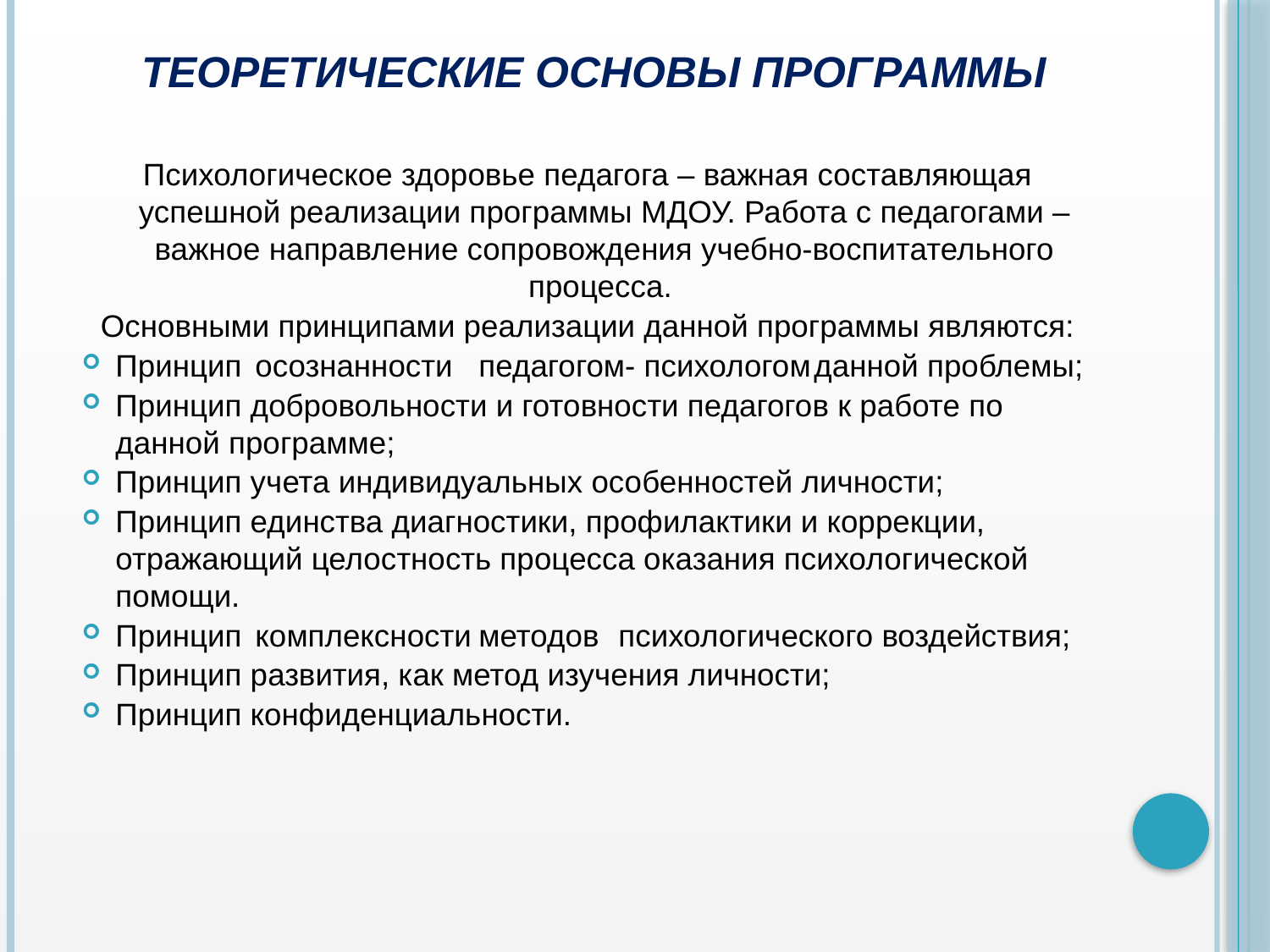

# ТЕОРЕТИЧЕСКИЕ ОСНОВЫ ПРОГРАММЫ
Психологическое здоровье педагога – важная составляющая успешной реализации программы МДОУ. Работа с педагогами – важное направление сопровождения учебно-воспитательного процесса.
Основными принципами реализации данной программы являются:
Принцип	осознанности	педагогом- психологом	данной проблемы;
Принцип добровольности и готовности педагогов к работе по данной программе;
Принцип учета индивидуальных особенностей личности;
Принцип единства диагностики, профилактики и коррекции, отражающий целостность процесса оказания психологической помощи.
Принцип	комплексности	методов	психологического воздействия;
Принцип развития, как метод изучения личности;
Принцип конфиденциальности.